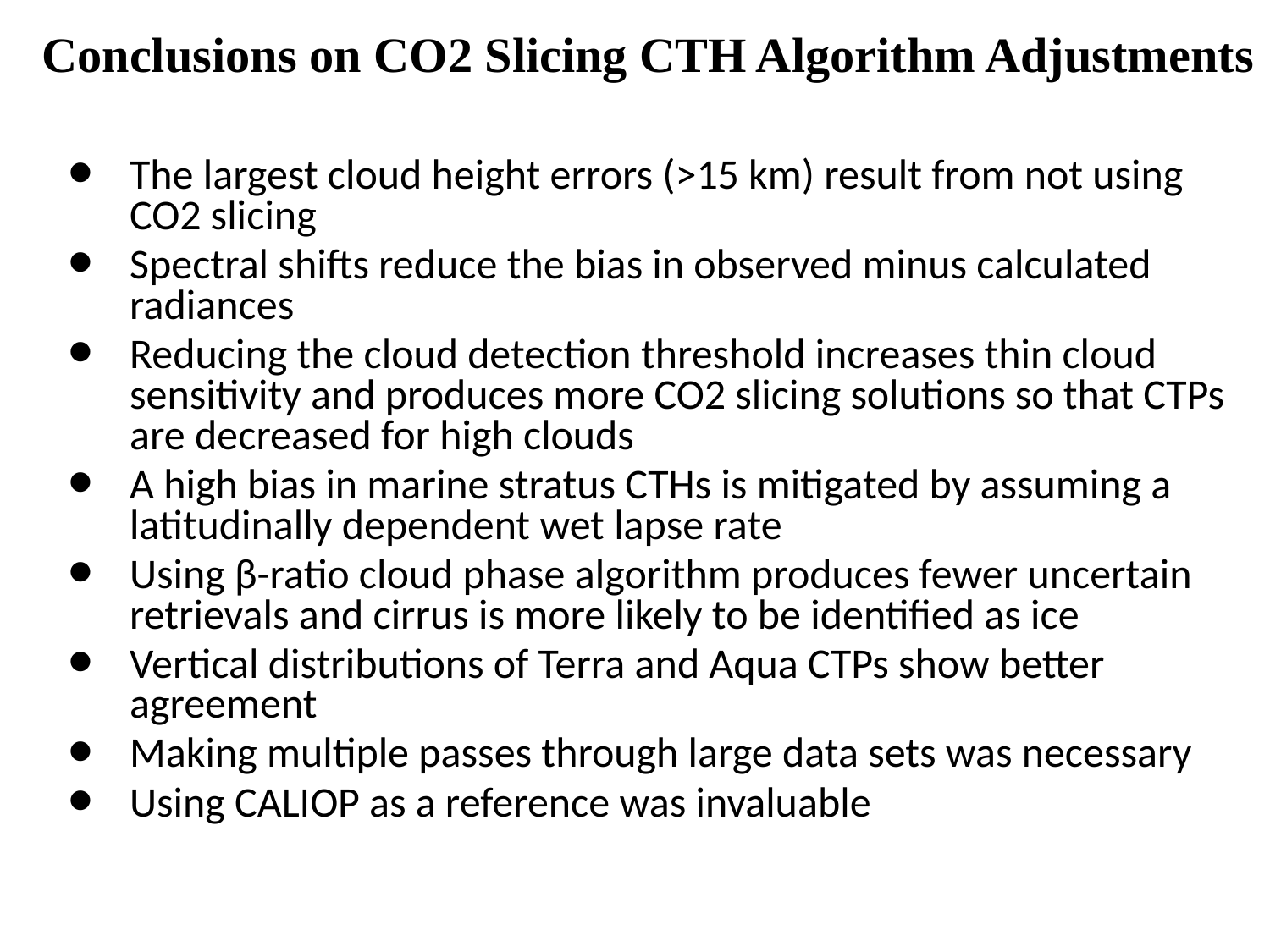

Conclusions on CO2 Slicing CTH Algorithm Adjustments
The largest cloud height errors (>15 km) result from not using CO2 slicing
Spectral shifts reduce the bias in observed minus calculated  radiances
Reducing the cloud detection threshold increases thin cloud sensitivity and produces more CO2 slicing solutions so that CTPs are decreased for high clouds
A high bias in marine stratus CTHs is mitigated by assuming a latitudinally dependent wet lapse rate
Using β-ratio cloud phase algorithm produces fewer uncertain retrievals and cirrus is more likely to be identified as ice
Vertical distributions of Terra and Aqua CTPs show better agreement
Making multiple passes through large data sets was necessary
Using CALIOP as a reference was invaluable